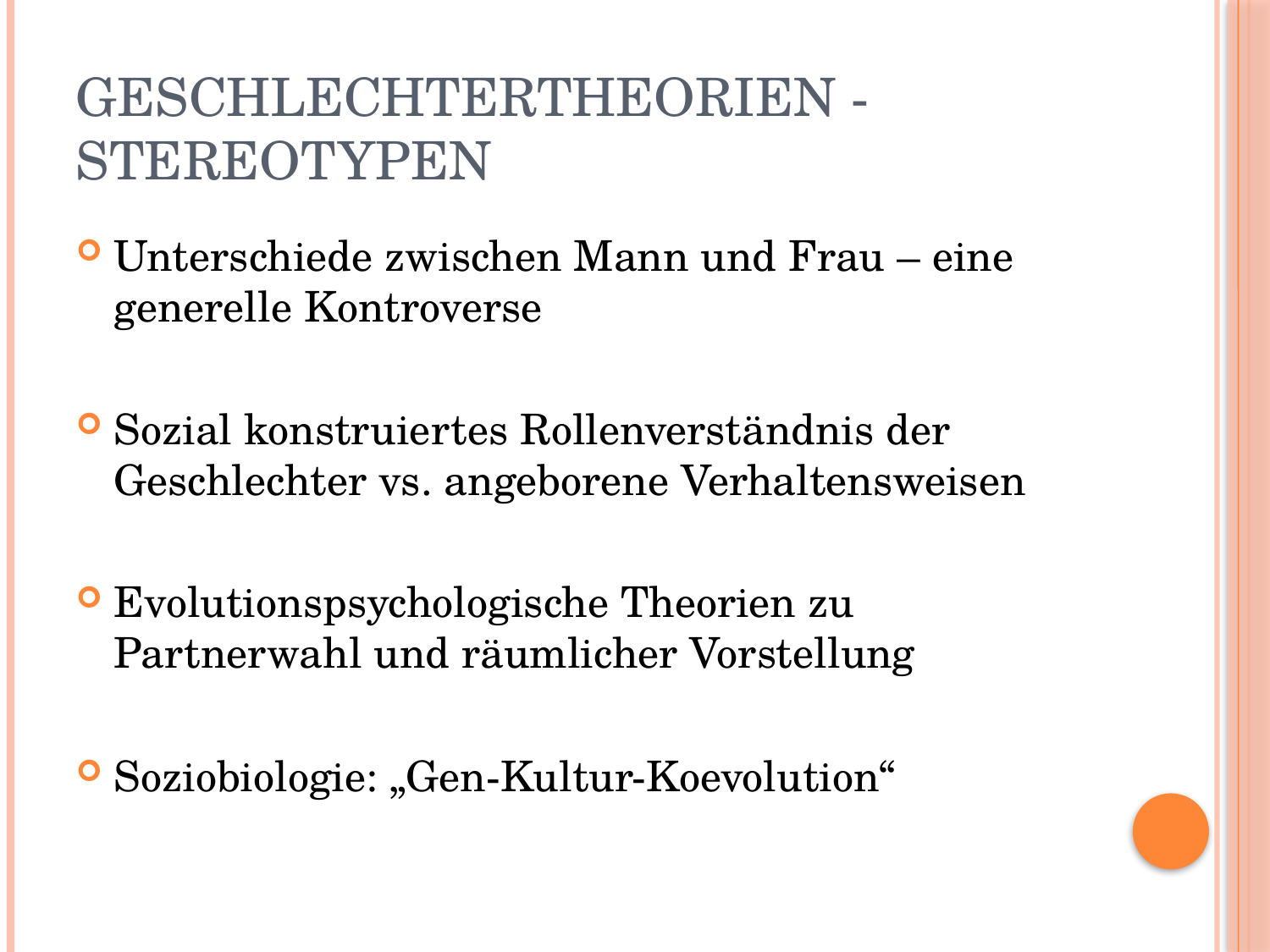

# Geschlechtertheorien - Stereotypen
Unterschiede zwischen Mann und Frau – eine generelle Kontroverse

Sozial konstruiertes Rollenverständnis der Geschlechter vs. angeborene Verhaltensweisen

Evolutionspsychologische Theorien zu Partnerwahl und räumlicher Vorstellung

Soziobiologie: „Gen-Kultur-Koevolution“